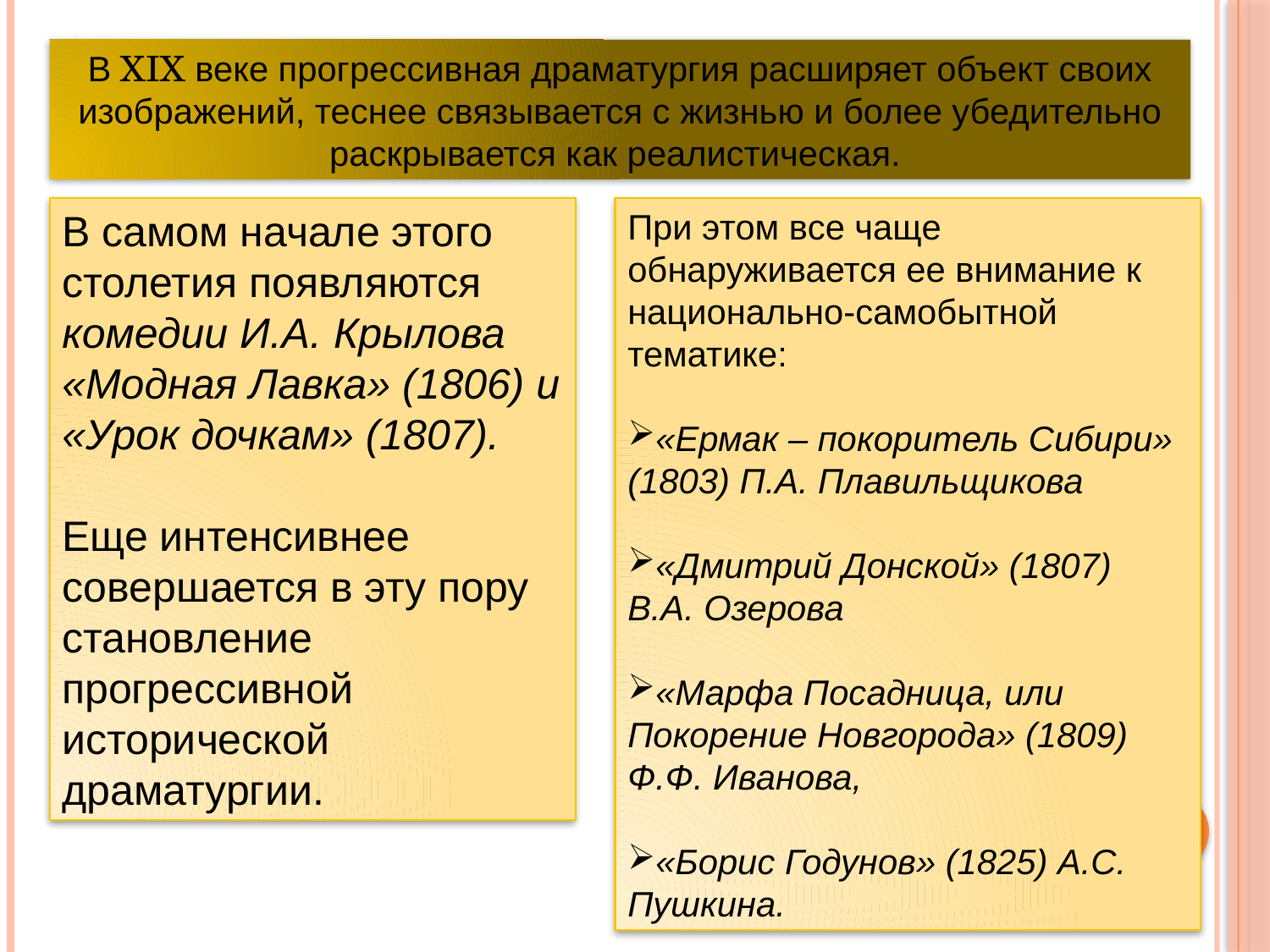

В XIX веке прогрессивная драматургия расширяет объект своих изображений, теснее связывается с жизнью и более убедительно раскрывается как реалистическая.
В самом начале этого столетия появляются комедии И.А. Крылова «Модная Лавка» (1806) и «Урок дочкам» (1807).

Еще интенсивнее совершается в эту пору становление прогрессивной исторической драматургии.
При этом все чаще обнаруживается ее внимание к национально-самобытной тематике:

«Ермак – покоритель Сибири» (1803) П.А. Плавильщикова

«Дмитрий Донской» (1807) В.А. Озерова

«Марфа Посадница, или Покорение Новгорода» (1809) Ф.Ф. Иванова,

«Борис Годунов» (1825) А.С. Пушкина.